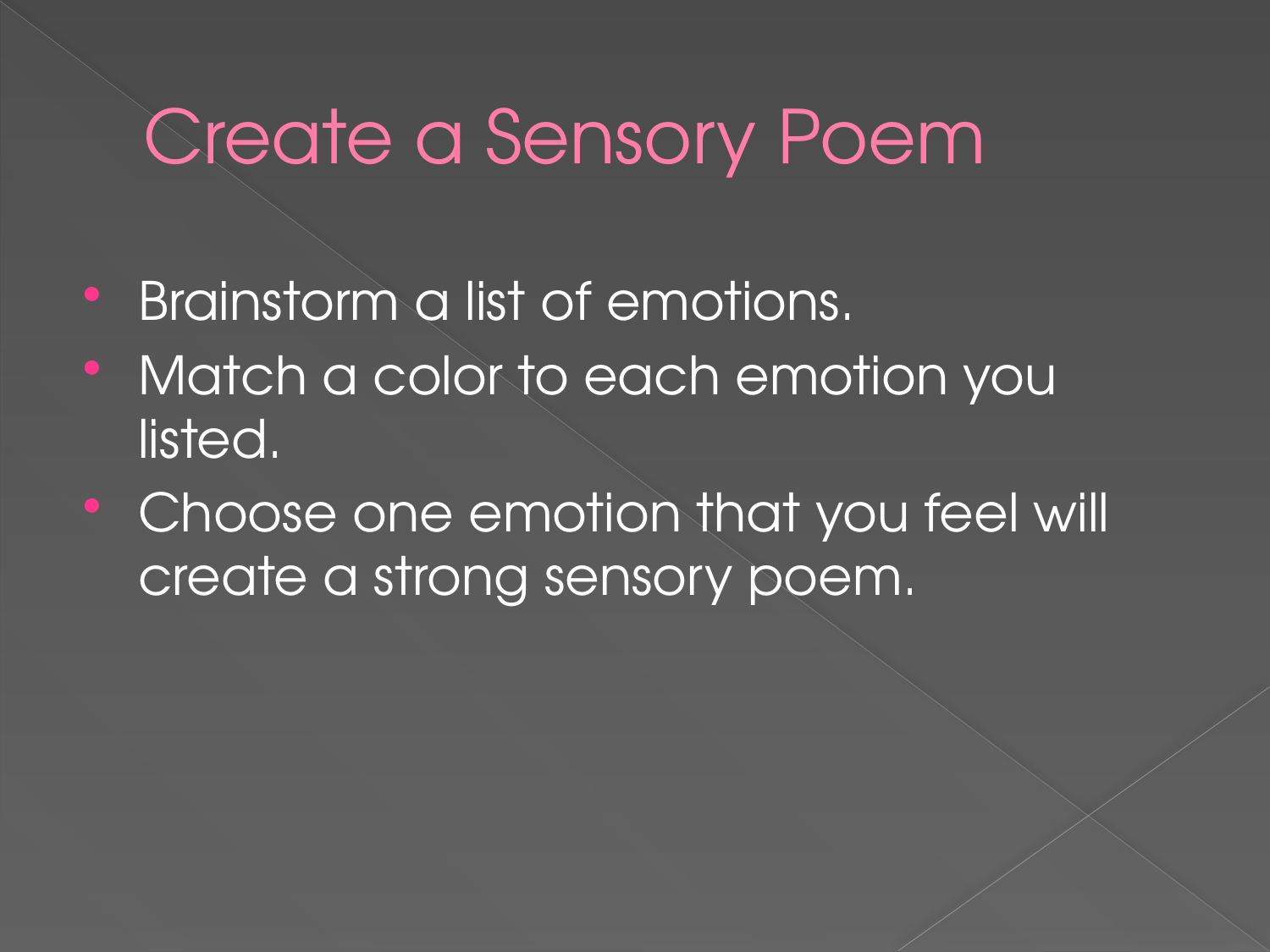

# Create a Sensory Poem
Brainstorm a list of emotions.
Match a color to each emotion you listed.
Choose one emotion that you feel will create a strong sensory poem.